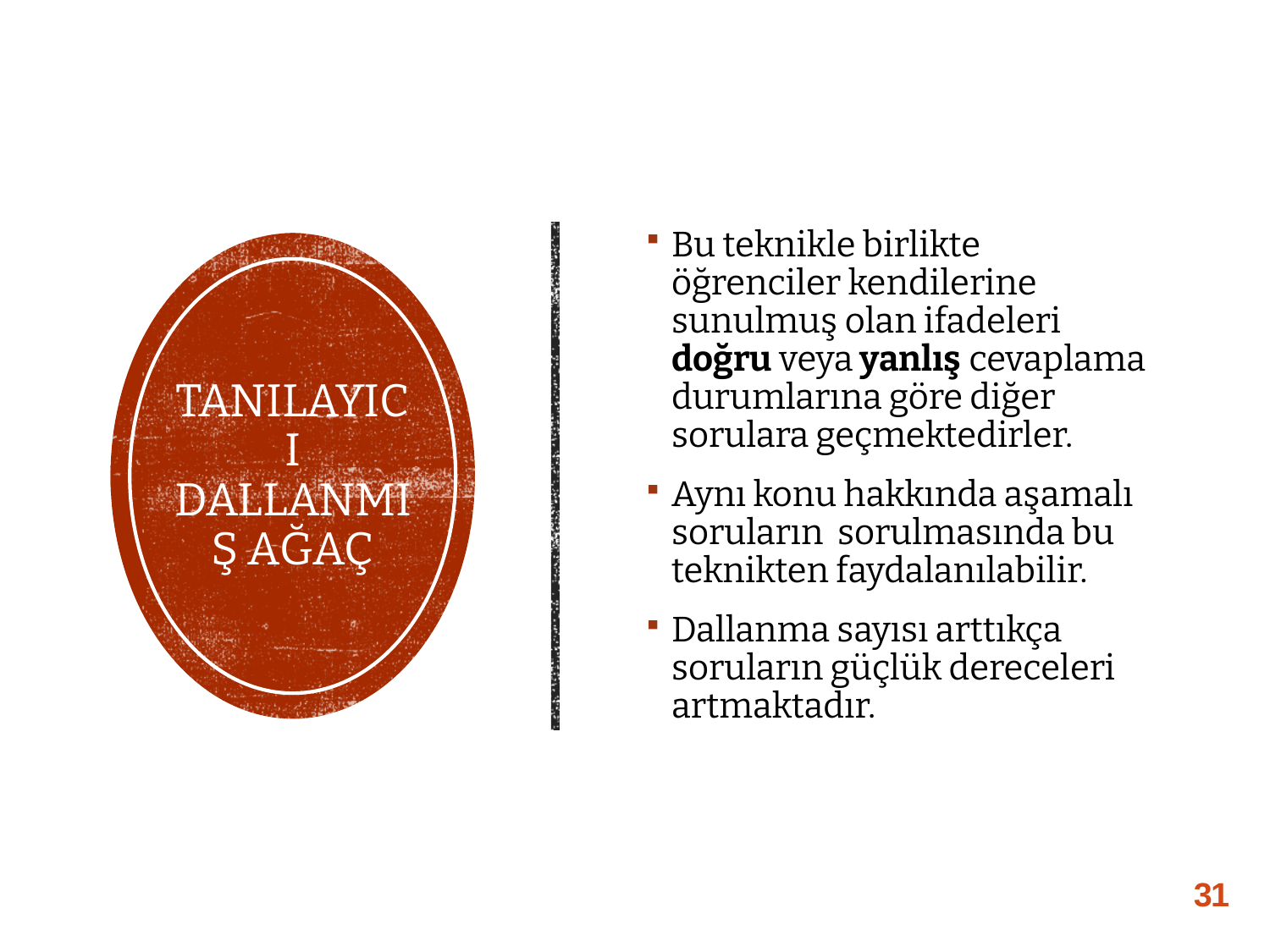

Bu teknikle birlikte öğrenciler kendilerine sunulmuş olan ifadeleri doğru veya yanlış cevaplama durumlarına göre diğer sorulara geçmektedirler.
Aynı konu hakkında aşamalı soruların  sorulmasında bu teknikten faydalanılabilir.
Dallanma sayısı arttıkça soruların güçlük dereceleri artmaktadır.

# Tanılayıcı Dallanmış Ağaç

31